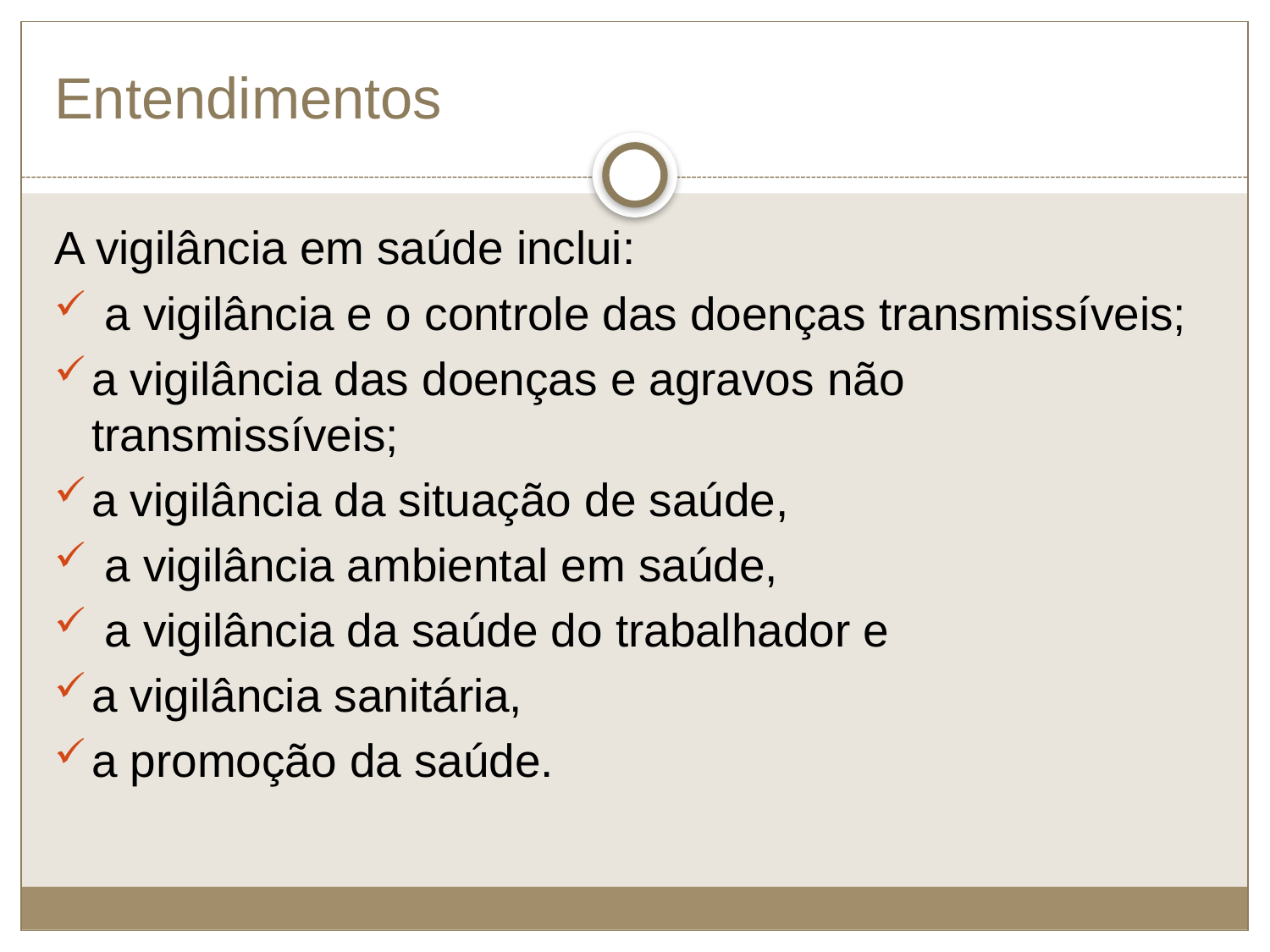

# Entendimentos
A vigilância em saúde inclui:
 a vigilância e o controle das doenças transmissíveis;
a vigilância das doenças e agravos não transmissíveis;
a vigilância da situação de saúde,
 a vigilância ambiental em saúde,
 a vigilância da saúde do trabalhador e
a vigilância sanitária,
a promoção da saúde.